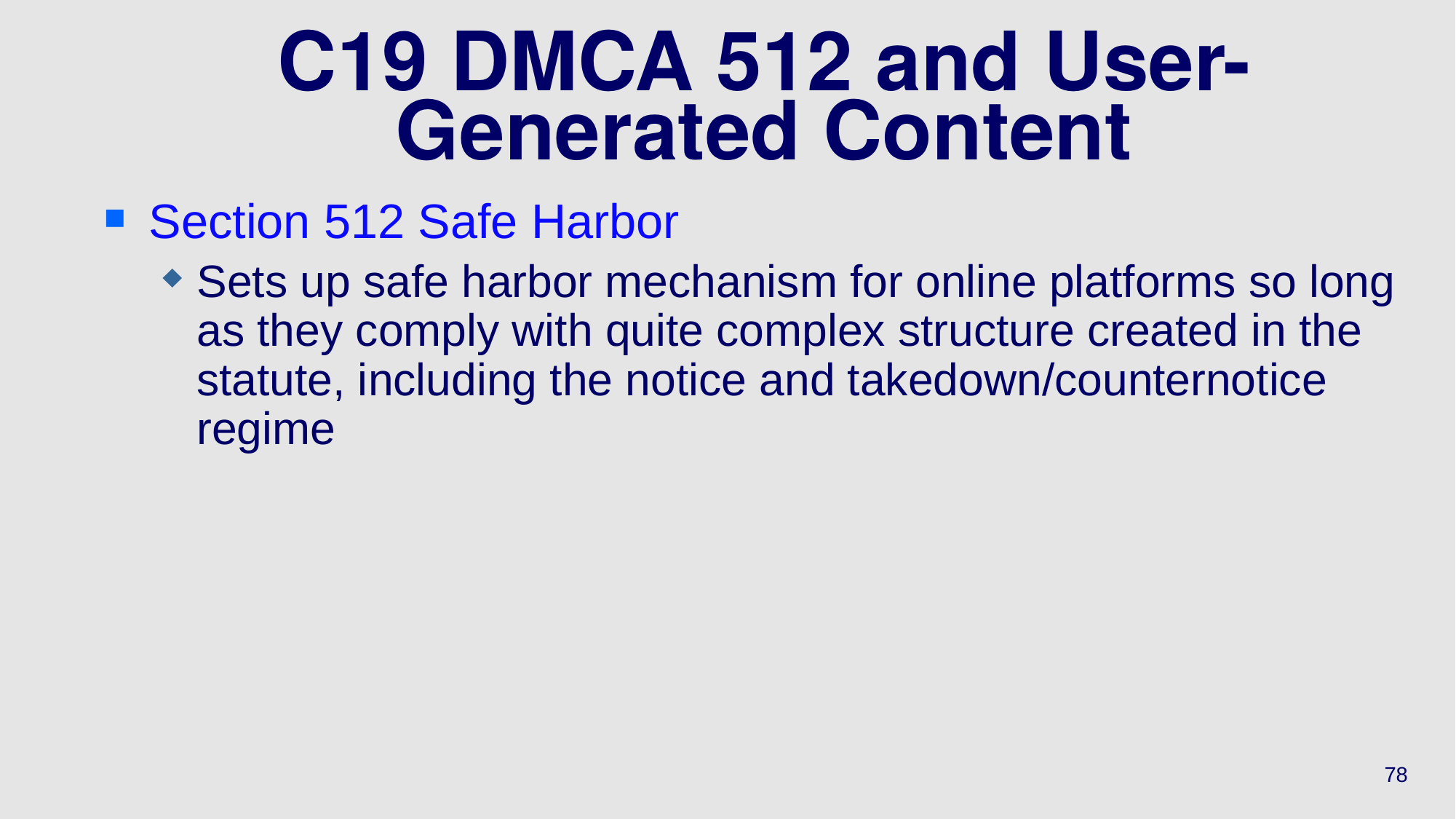

# C19 DMCA 512 and User-Generated Content
Section 512 Safe Harbor
Sets up safe harbor mechanism for online platforms so long as they comply with quite complex structure created in the statute, including the notice and takedown/counternotice regime

78